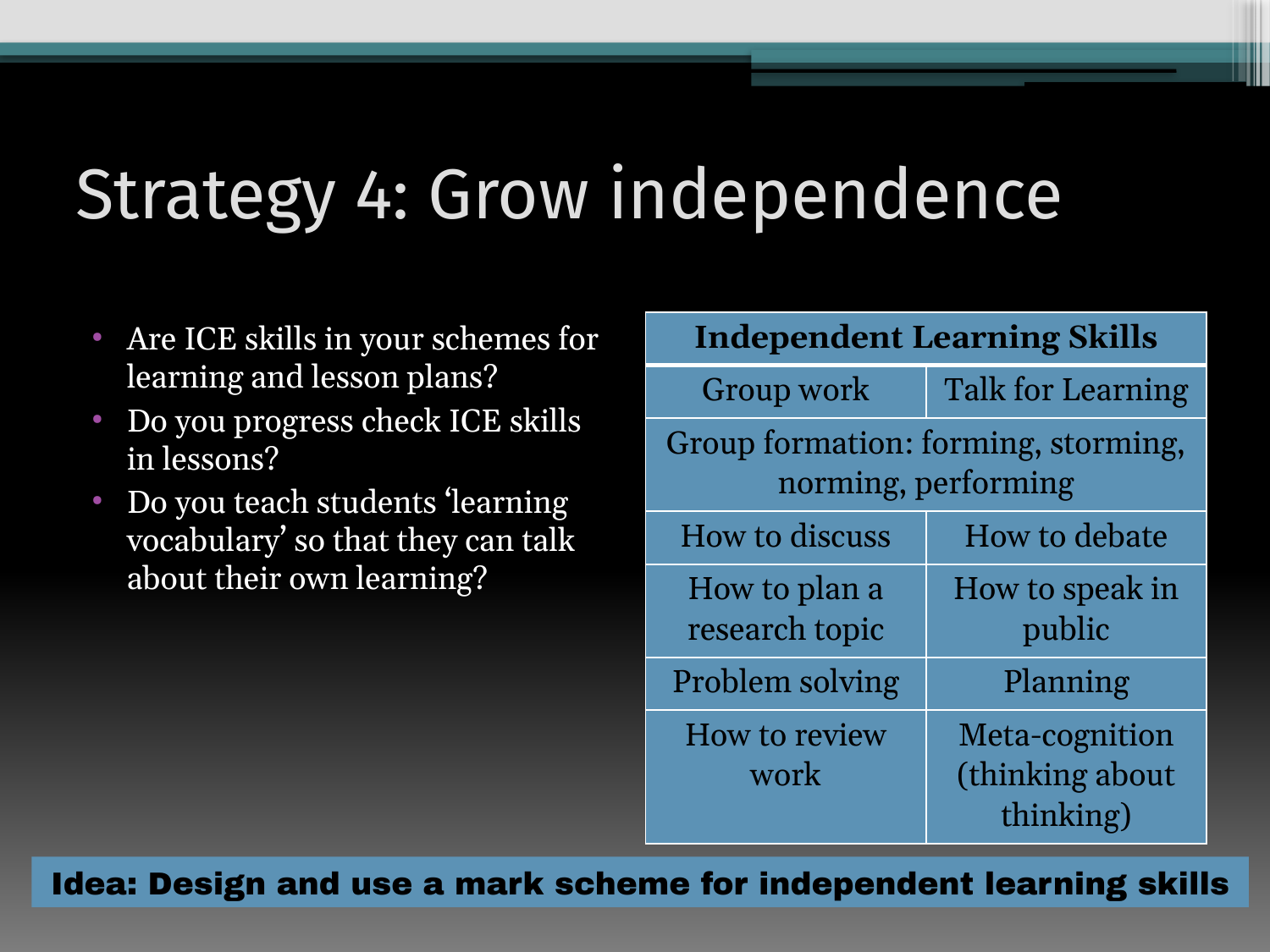

# Strategy 4: Grow independence
Are ICE skills in your schemes for learning and lesson plans?
Do you progress check ICE skills in lessons?
Do you teach students ‘learning vocabulary’ so that they can talk about their own learning?
| Independent Learning Skills |  |
| --- | --- |
| Group work | Talk for Learning |
| Group formation: forming, storming, norming, performing |  |
| How to discuss | How to debate |
| How to plan a research topic | How to speak in public |
| Problem solving | Planning |
| How to review work | Meta-cognition (thinking about thinking) |
Idea: Design and use a mark scheme for independent learning skills